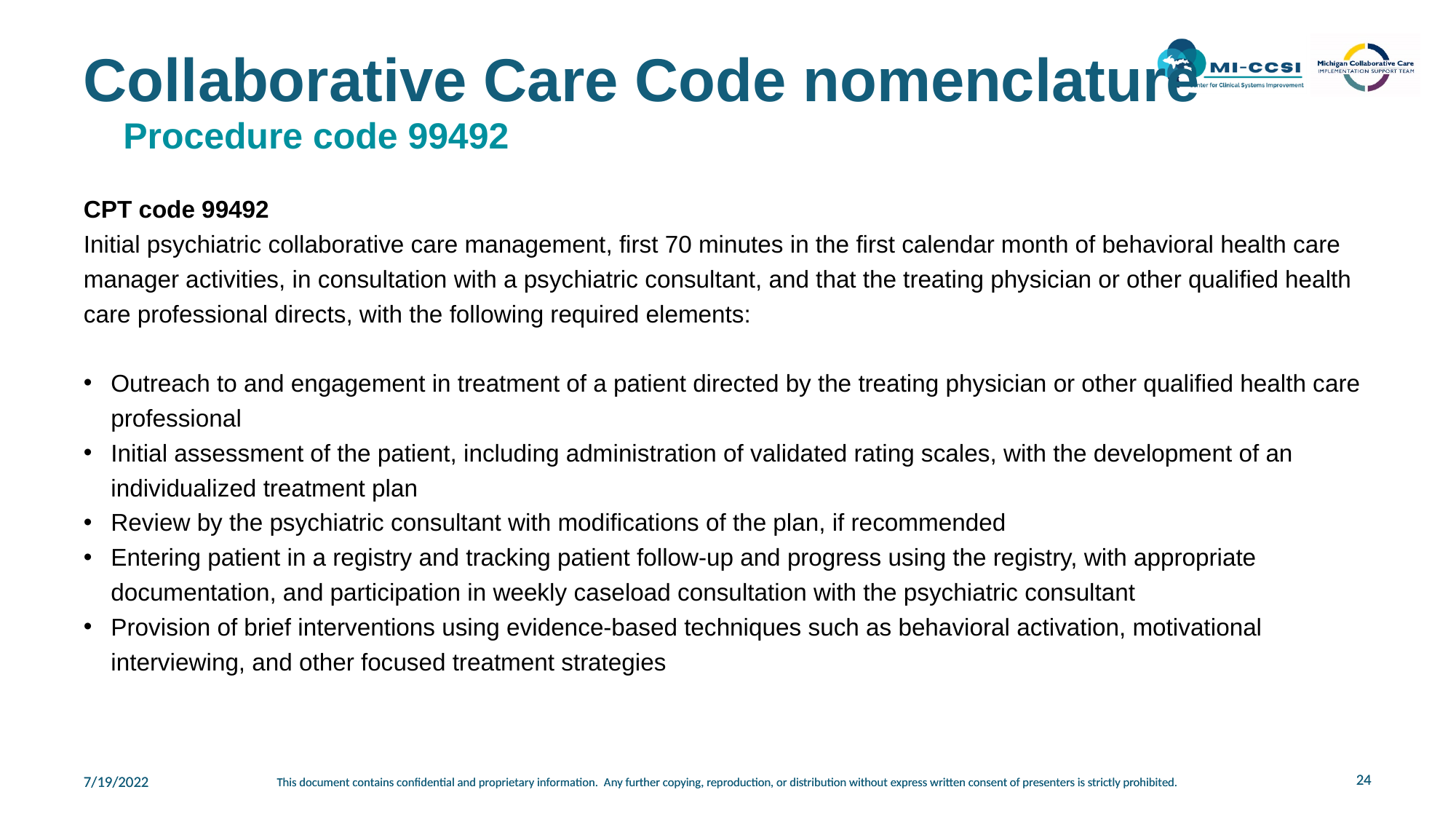

# Collaborative Care Code nomenclature
Procedure code 99492
CPT code 99492
Initial psychiatric collaborative care management, first 70 minutes in the first calendar month of behavioral health care manager activities, in consultation with a psychiatric consultant, and that the treating physician or other qualified health care professional directs, with the following required elements:

Outreach to and engagement in treatment of a patient directed by the treating physician or other qualified health care professional
Initial assessment of the patient, including administration of validated rating scales, with the development of an individualized treatment plan
Review by the psychiatric consultant with modifications of the plan, if recommended
Entering patient in a registry and tracking patient follow-up and progress using the registry, with appropriate documentation, and participation in weekly caseload consultation with the psychiatric consultant
Provision of brief interventions using evidence-based techniques such as behavioral activation, motivational interviewing, and other focused treatment strategies